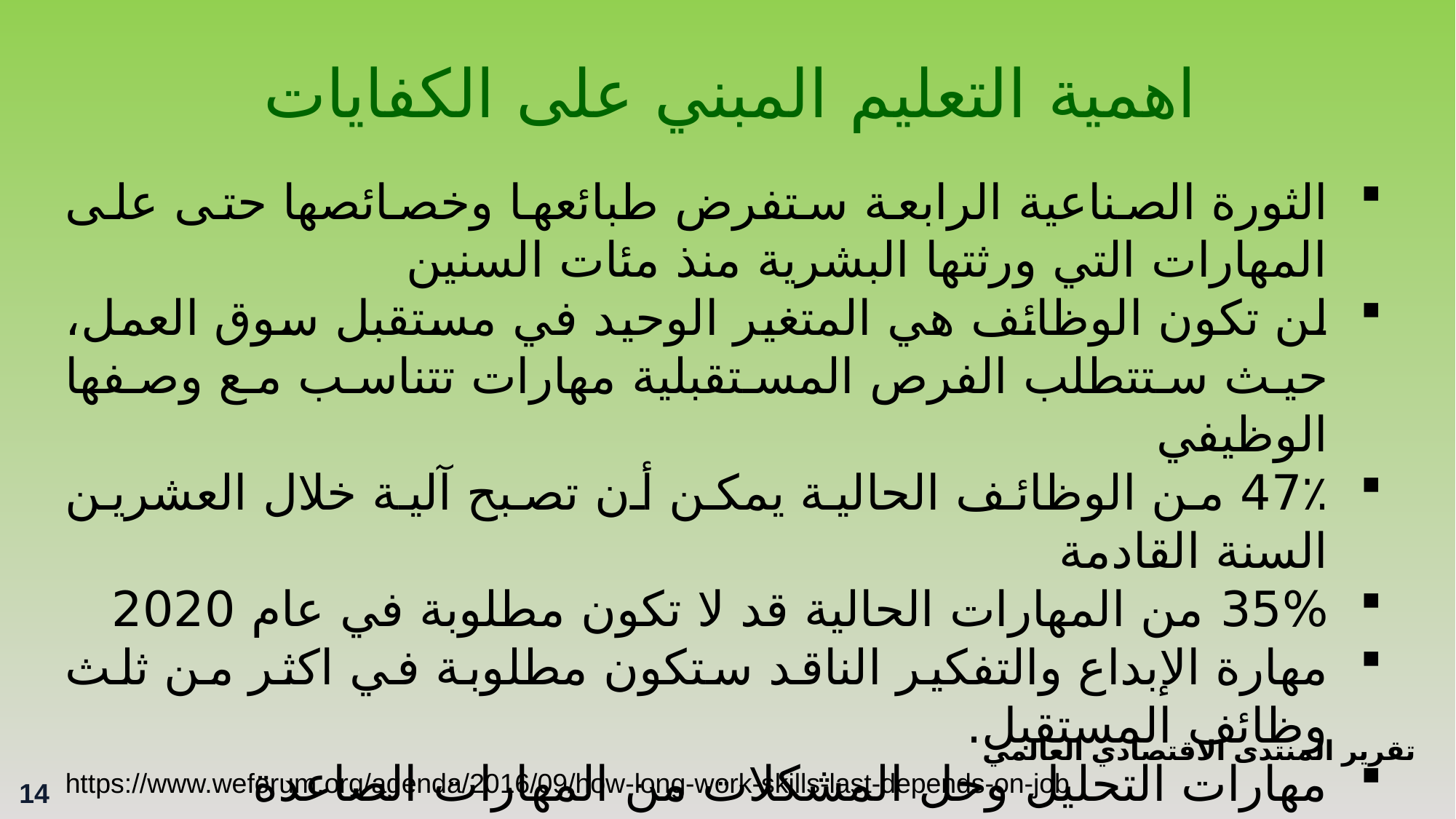

اهمية التعليم المبني على الكفايات
الثورة الصناعية الرابعة ستفرض طبائعها وخصائصها حتى على المهارات التي ورثتها البشرية منذ مئات السنين
لن تكون الوظائف هي المتغير الوحيد في مستقبل سوق العمل، حيث ستتطلب الفرص المستقبلية مهارات تتناسب مع وصفها الوظيفي
47٪ من الوظائف الحالية يمكن أن تصبح آلية خلال العشرين السنة القادمة
35% من المهارات الحالية قد لا تكون مطلوبة في عام 2020
مهارة الإبداع والتفكير الناقد ستكون مطلوبة في اكثر من ثلث وظائف المستقبل.
مهارات التحليل وحل المشكلات من المهارات الصاعدة
تقرير المنتدى الاقتصادي العالمي
https://www.weforum.org/agenda/2016/09/how-long-work-skills-last-depends-on-job
14
14